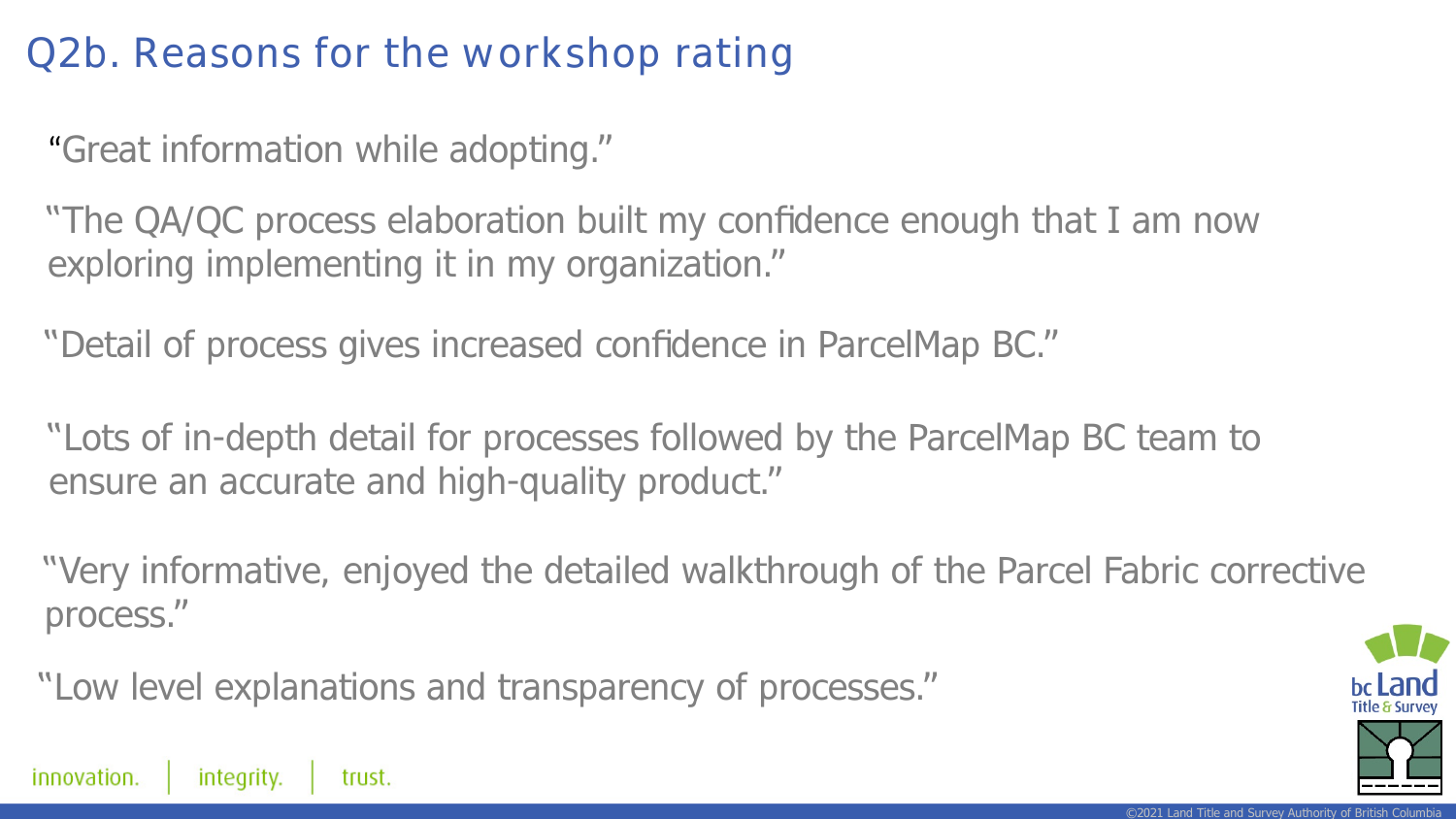

# Q2b. Reasons for the workshop rating
“Great information while adopting.”
“The QA/QC process elaboration built my confidence enough that I am now exploring implementing it in my organization.”
“Detail of process gives increased confidence in ParcelMap BC.”
“Lots of in-depth detail for processes followed by the ParcelMap BC team to ensure an accurate and high-quality product.”

“Very informative, enjoyed the detailed walkthrough of the Parcel Fabric corrective
process.”
“Low level explanations and transparency of processes.”